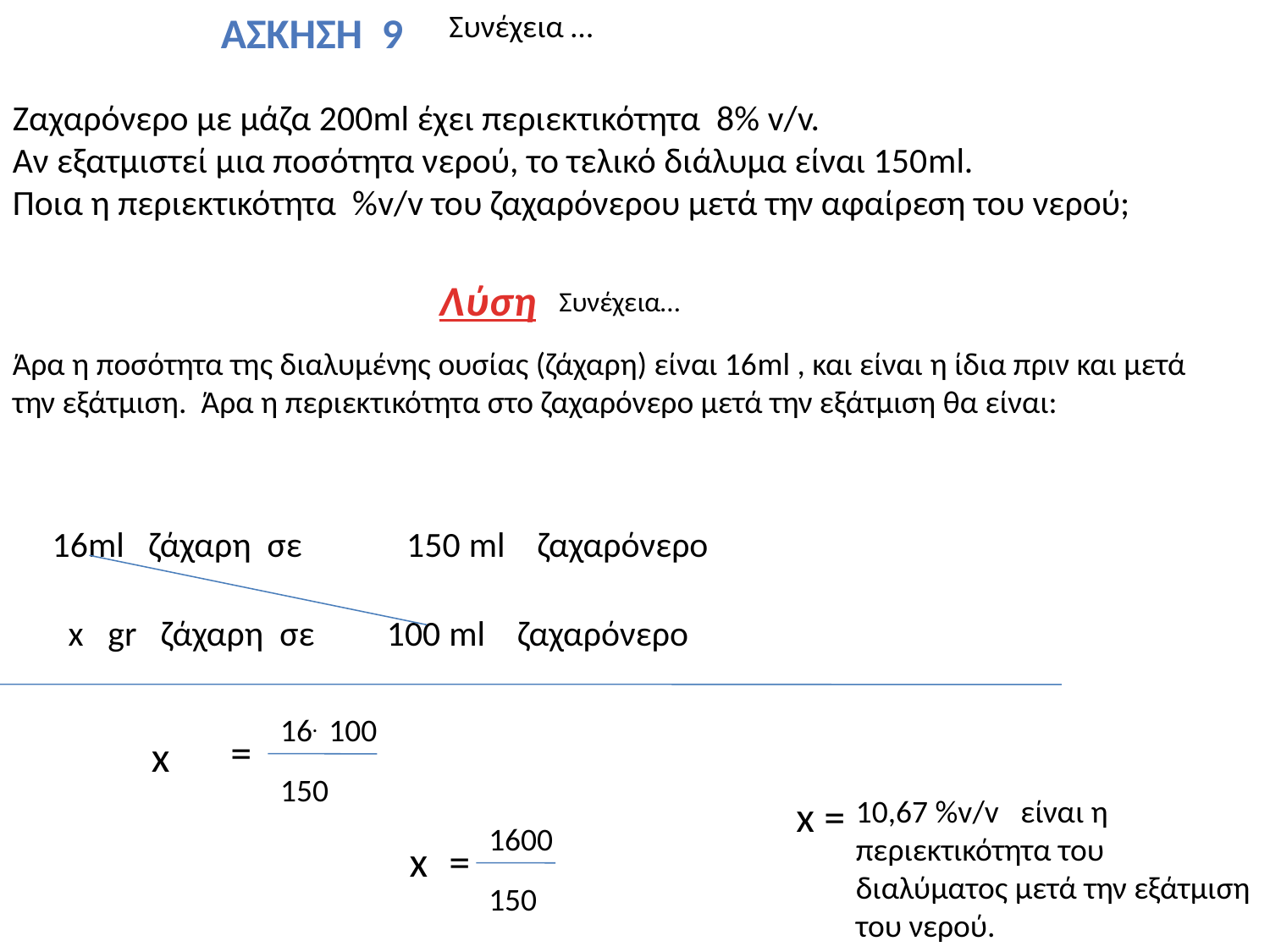

Άσκηση  9
Συνέχεια …
Ζαχαρόνερο με μάζα 200ml έχει περιεκτικότητα  8% v/v.
Αν εξατμιστεί μια ποσότητα νερού, το τελικό διάλυμα είναι 150ml.
Ποια η περιεκτικότητα  %v/v του ζαχαρόνερου μετά την αφαίρεση του νερού;
Λύση
Συνέχεια…
Άρα η ποσότητα της διαλυμένης ουσίας (ζάχαρη) είναι 16ml , και είναι η ίδια πριν και μετά την εξάτμιση.  Άρα η περιεκτικότητα στο ζαχαρόνερο μετά την εξάτμιση θα είναι:
16ml   ζάχαρη  σε             150 ml    ζαχαρόνερο
  x   gr   ζάχαρη  σε         100 ml    ζαχαρόνερο
16.  100
=
x
150
x =
10,67 %v/v   είναι η περιεκτικότητα του διαλύματος μετά την εξάτμιση του νερού.
1600
x
=
150